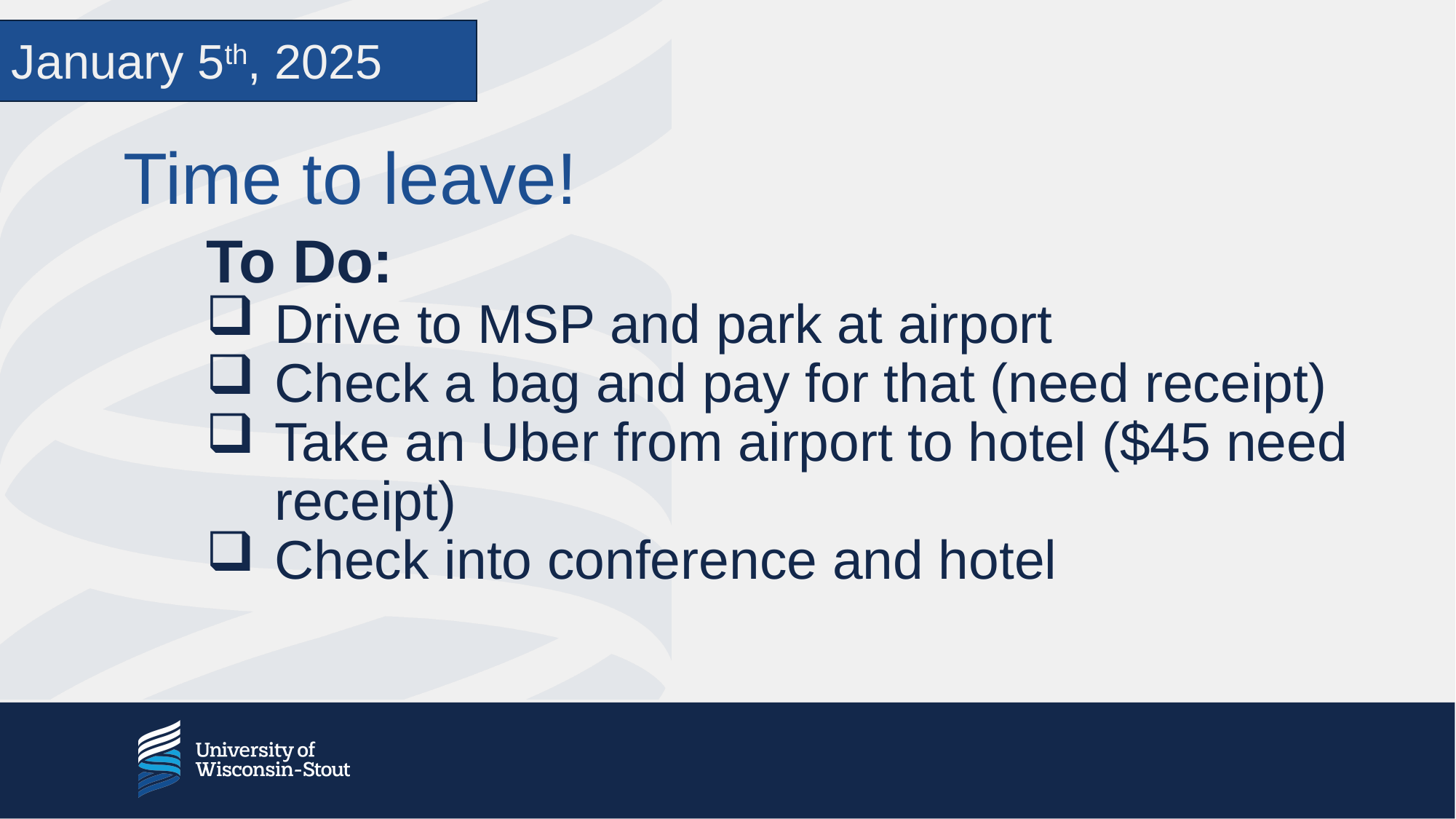

January 5th, 2025
Time to leave!
To Do:
Drive to MSP and park at airport
Check a bag and pay for that (need receipt)
Take an Uber from airport to hotel ($45 need receipt)
Check into conference and hotel